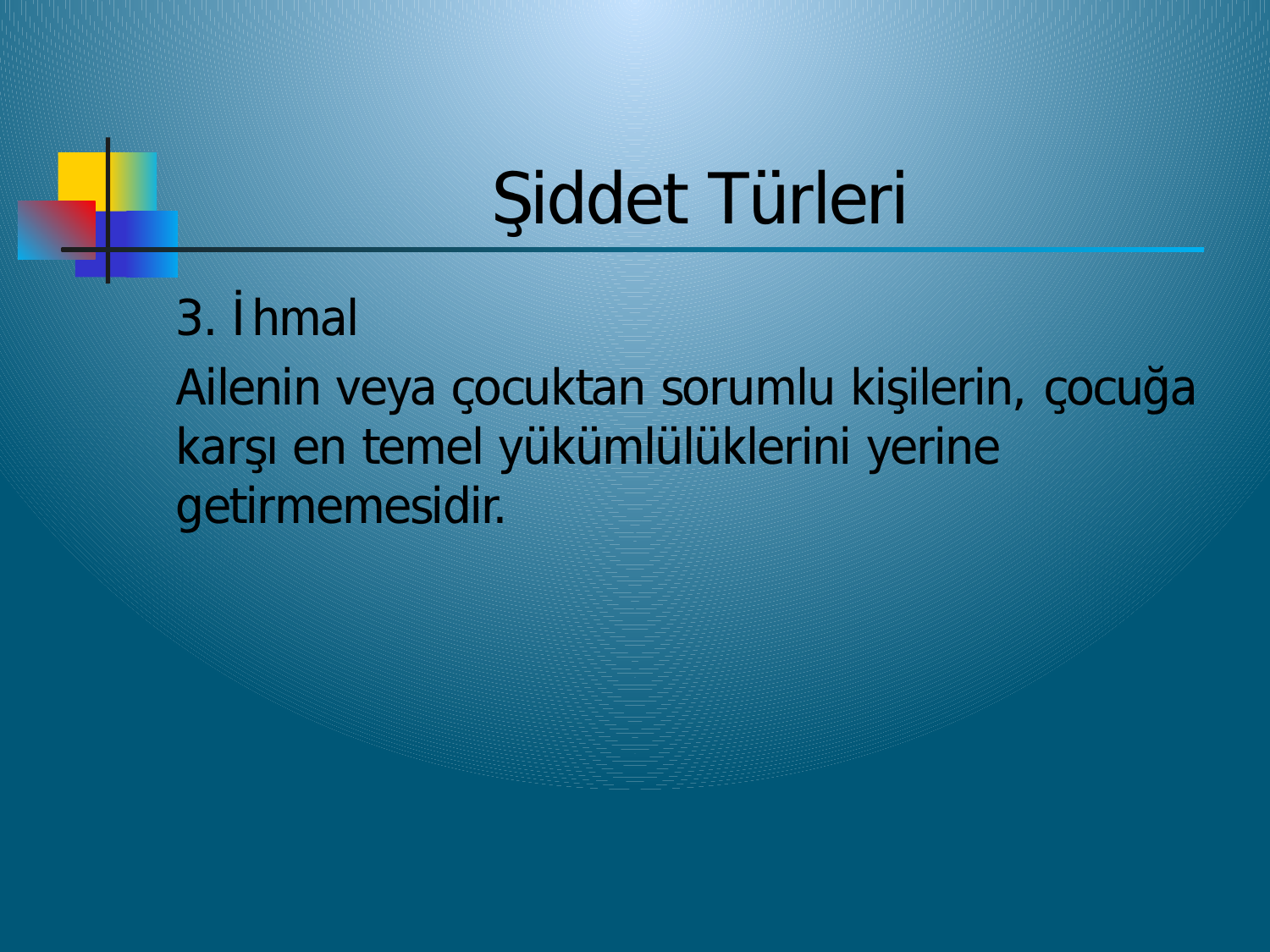

# Şiddet Türleri
3. İhmal
Ailenin veya çocuktan sorumlu kişilerin, çocuğa karşı en temel yükümlülüklerini yerine getirmemesidir.